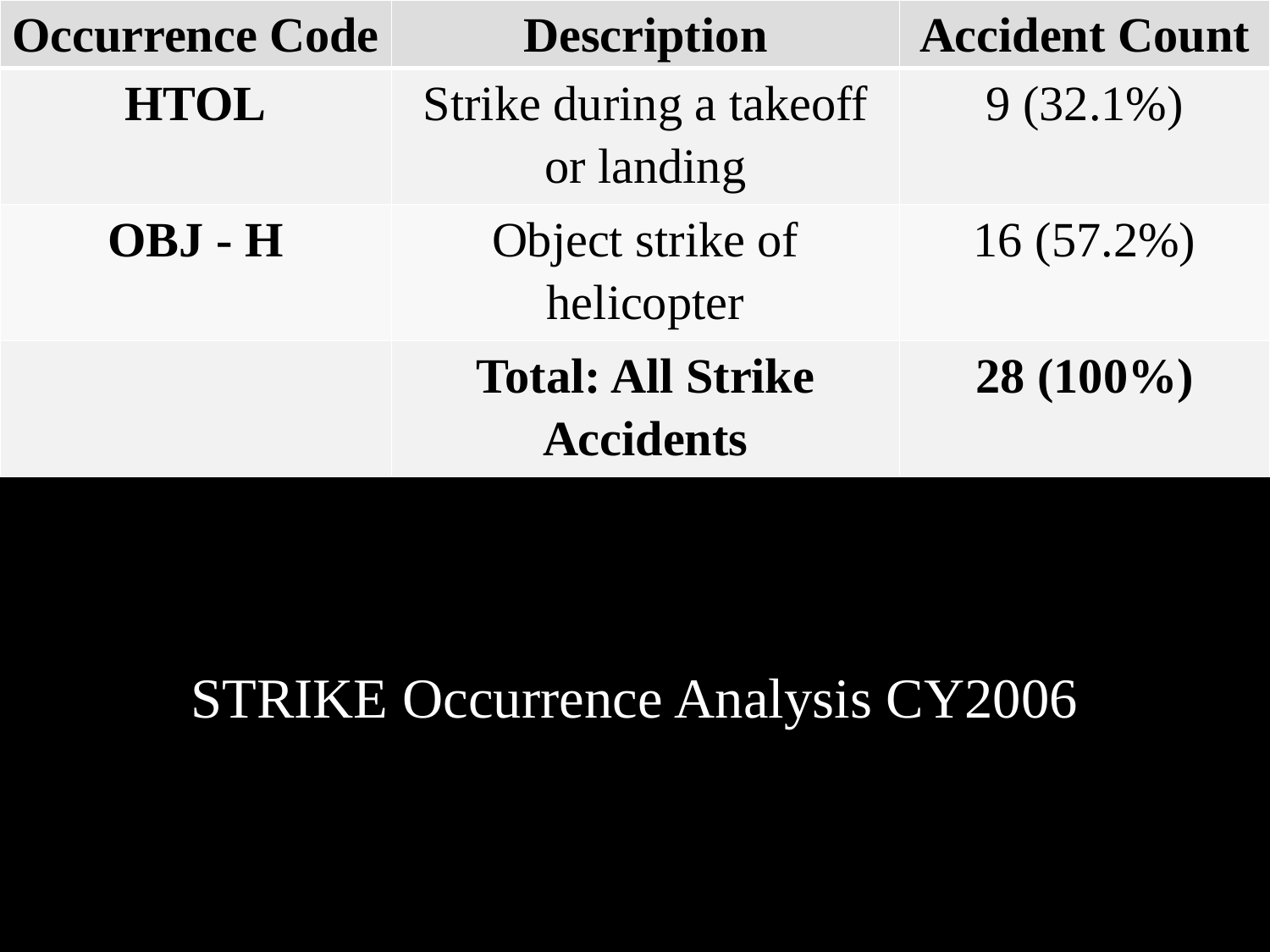

| Occurrence Code | Description | Accident Count |
| --- | --- | --- |
| HTOL | Strike during a takeoff or landing | 9 (32.1%) |
| OBJ - H | Object strike of helicopter | 16 (57.2%) |
|  | Total: All Strike Accidents | 28 (100%) |
STRIKE Occurrence Analysis CY2006